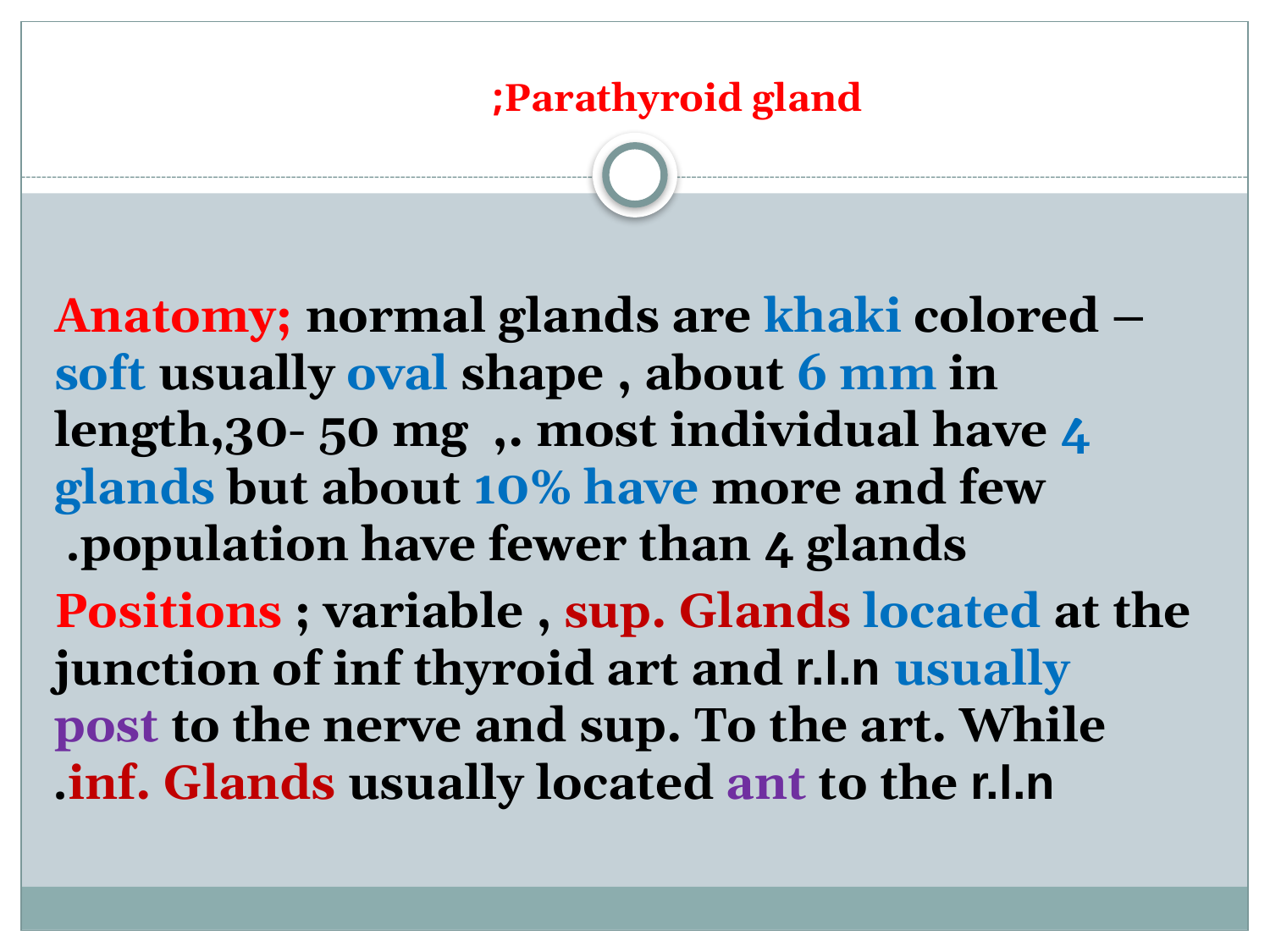

# Parathyroid gland;

Anatomy; normal glands are khaki colored –soft usually oval shape , about 6 mm in length,30- 50 mg  ,. most individual have 4 glands but about 10% have more and few population have fewer than 4 glands.
Positions ; variable , sup. Glands located at the junction of inf thyroid art and r.l.n usually post to the nerve and sup. To the art. While inf. Glands usually located ant to the r.l.n.